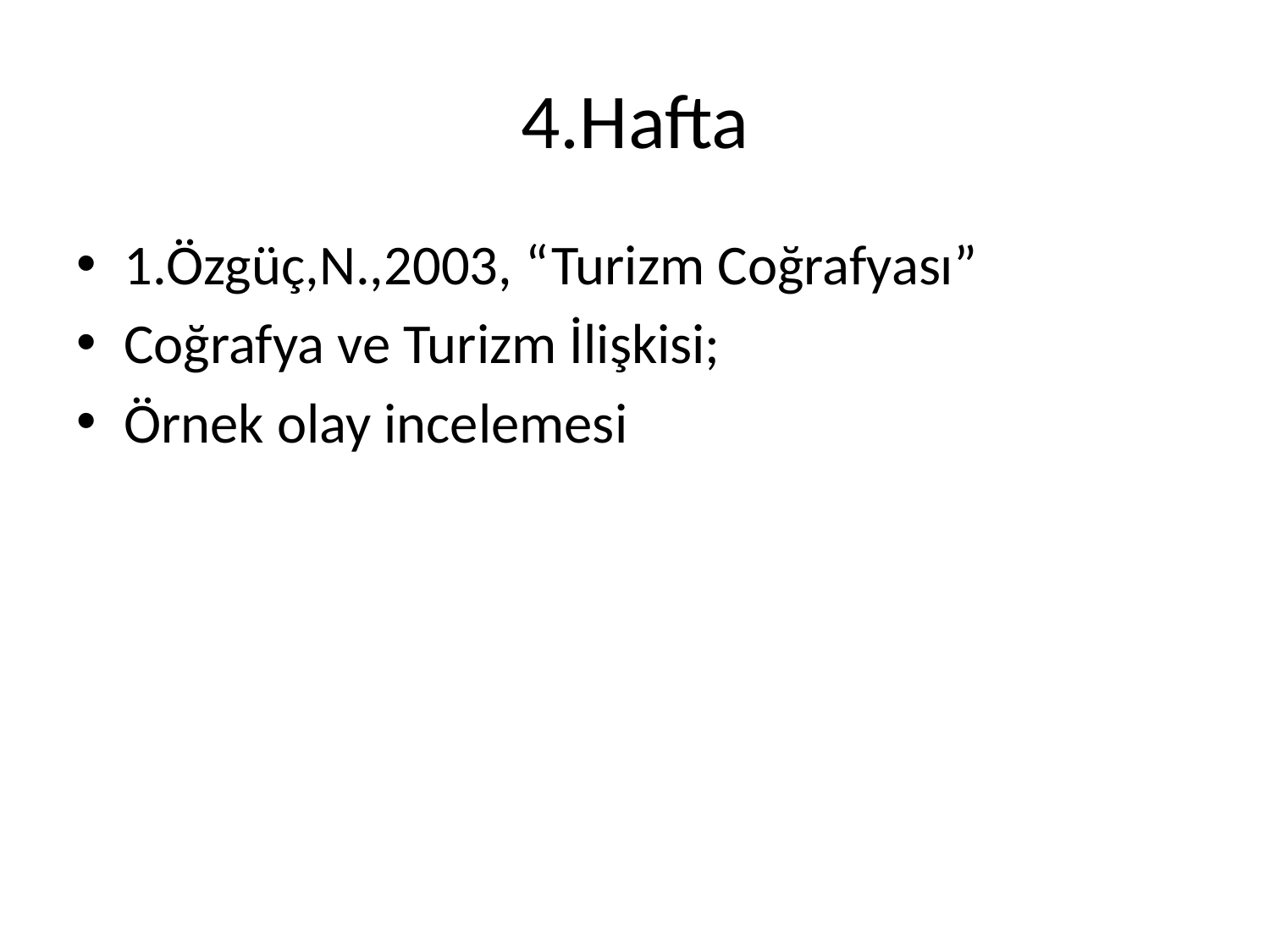

# 4.Hafta
1.Özgüç,N.,2003, “Turizm Coğrafyası”
Coğrafya ve Turizm İlişkisi;
Örnek olay incelemesi